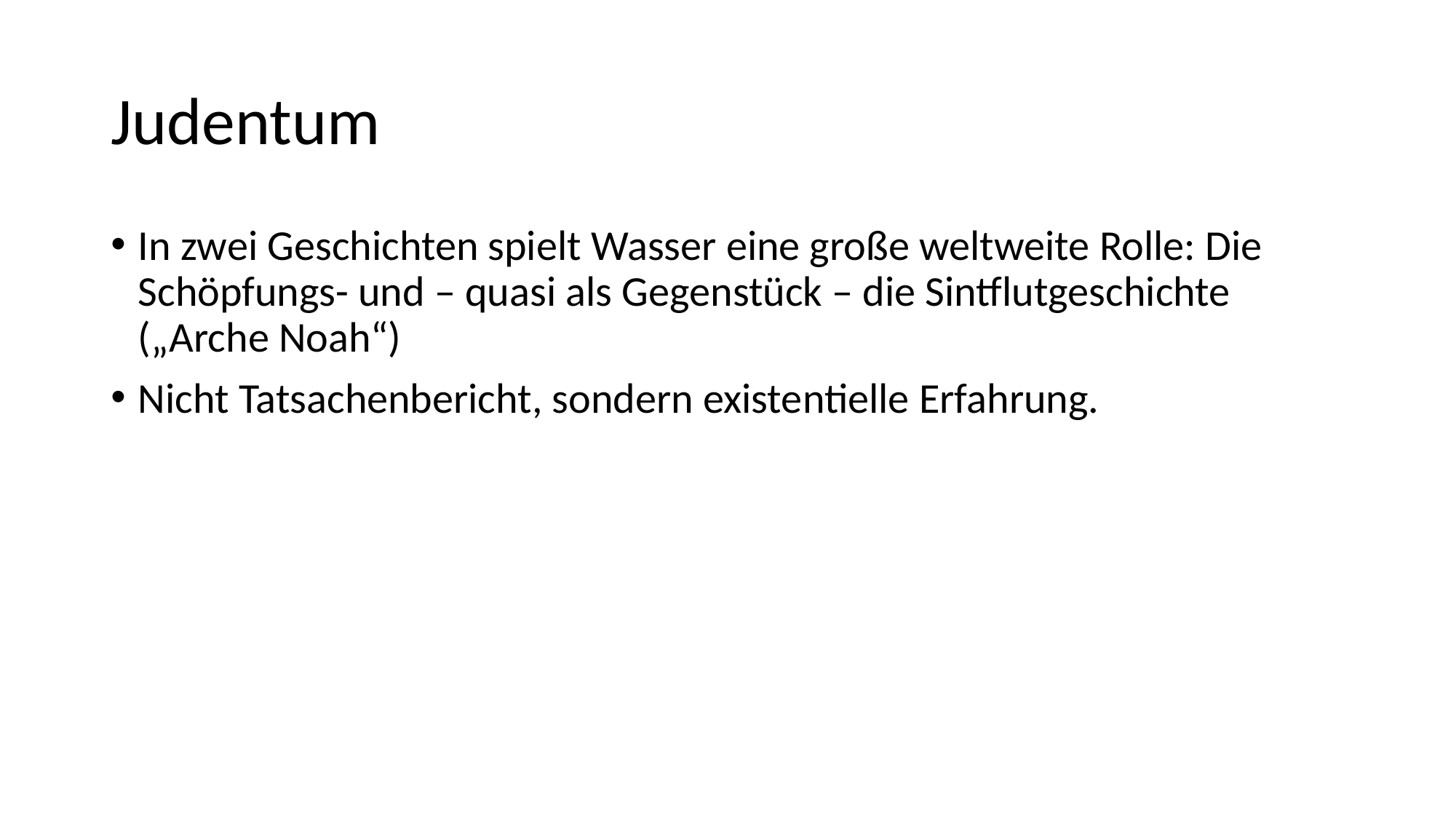

# Judentum
In zwei Geschichten spielt Wasser eine große weltweite Rolle: Die Schöpfungs- und – quasi als Gegenstück – die Sintflutgeschichte („Arche Noah“)
Nicht Tatsachenbericht, sondern existentielle Erfahrung.